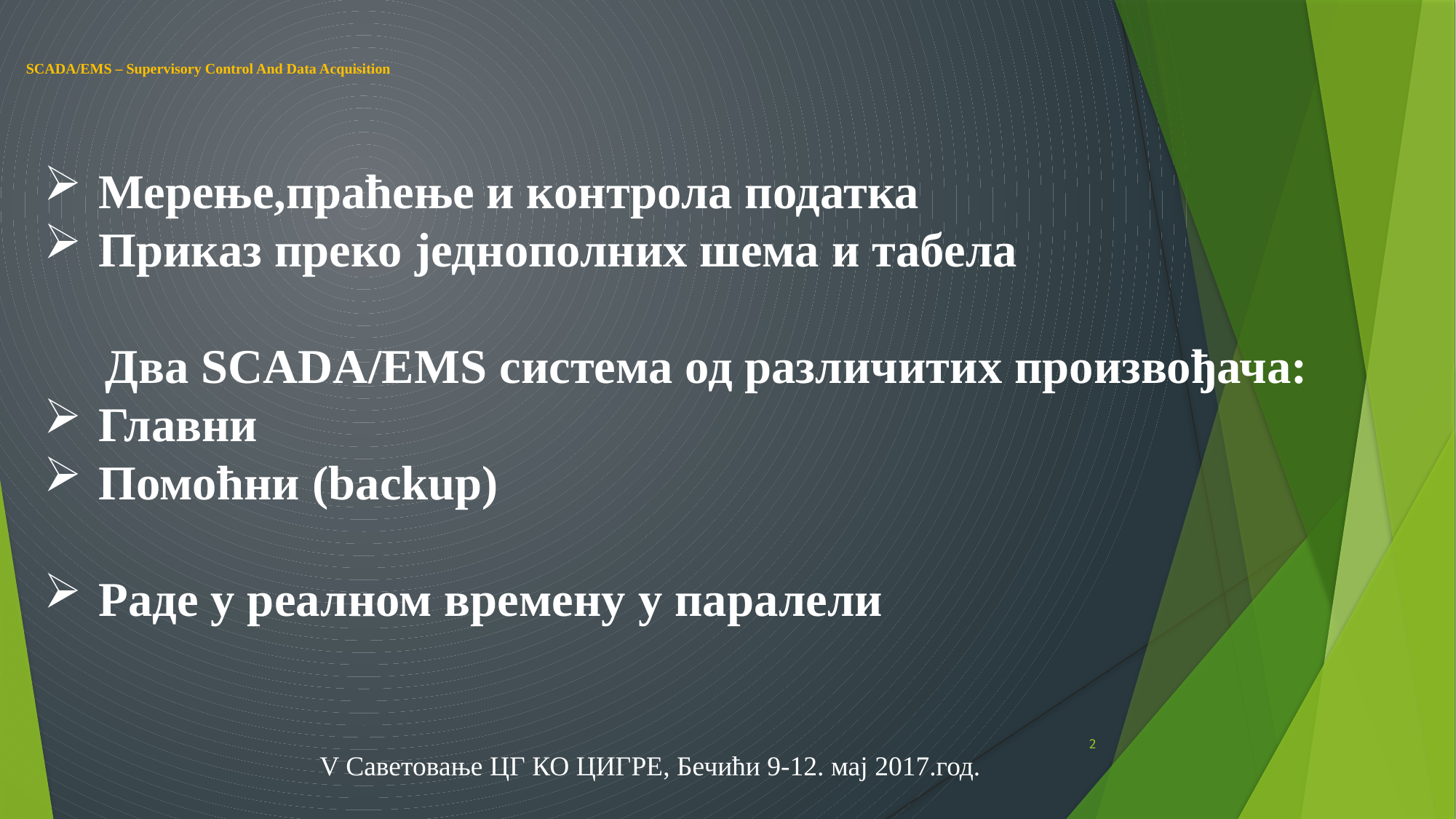

# SCADA/EMS – Supervisory Control And Data Acquisition
Мерење,праћење и контрола податка
Приказ преко једнополних шема и табела

     Два SCADA/EMS система од различитих произвођача:
Главни
Помoћни (bаckup)

Раде у реалном времену у паралели

2
V Саветовање ЦГ КО ЦИГРЕ, Бечићи 9-12. мај 2017.год.